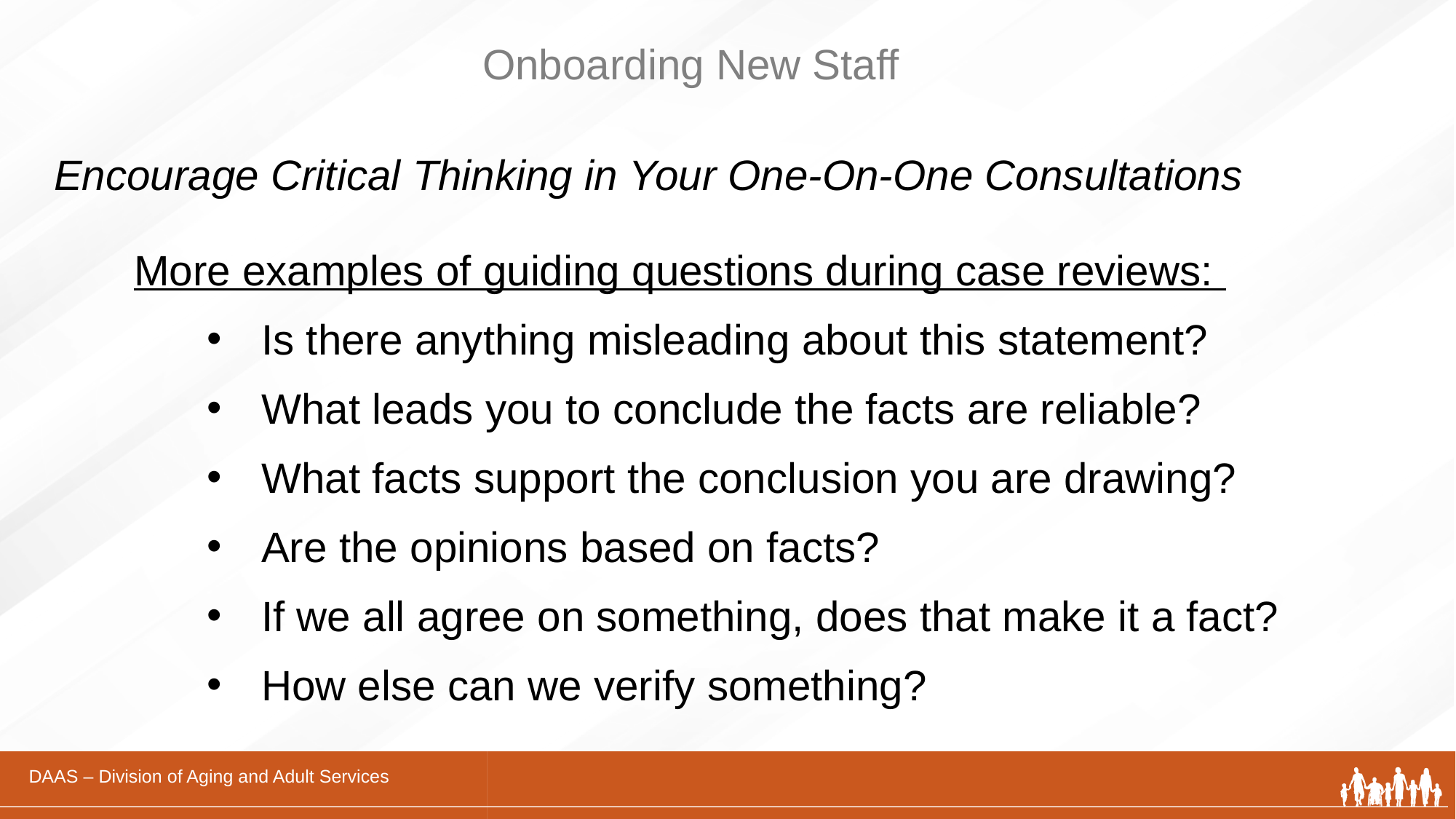

# Onboarding New Staff
Encourage Critical Thinking in Your One-On-One Consultations
More examples of guiding questions during case reviews:
Is there anything misleading about this statement?
What leads you to conclude the facts are reliable?
What facts support the conclusion you are drawing?
Are the opinions based on facts?
If we all agree on something, does that make it a fact?
How else can we verify something?